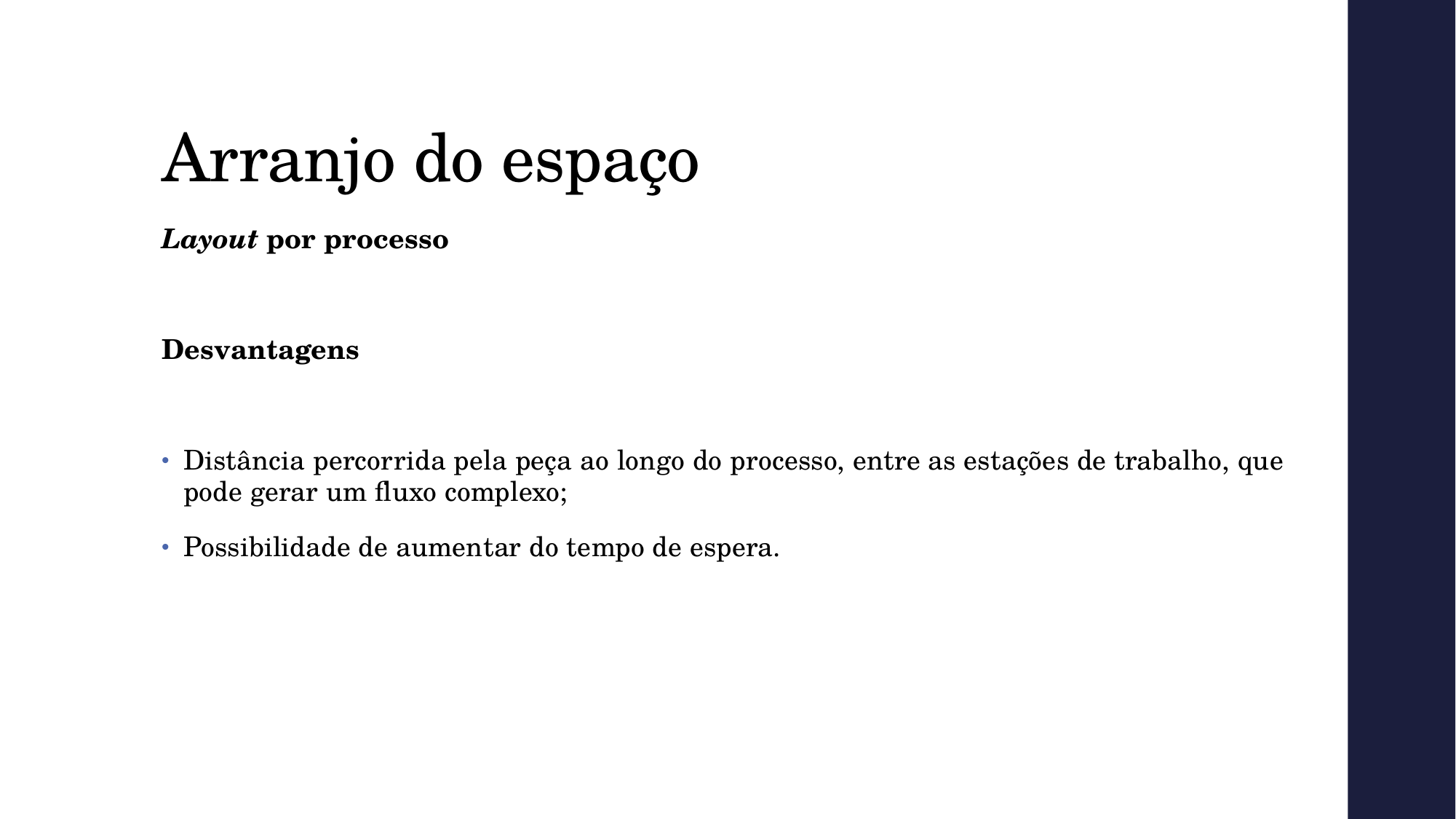

# Arranjo do espaço
Layout por processo

Desvantagens

Distância percorrida pela peça ao longo do processo, entre as estações de trabalho, que pode gerar um fluxo complexo;
Possibilidade de aumentar do tempo de espera.